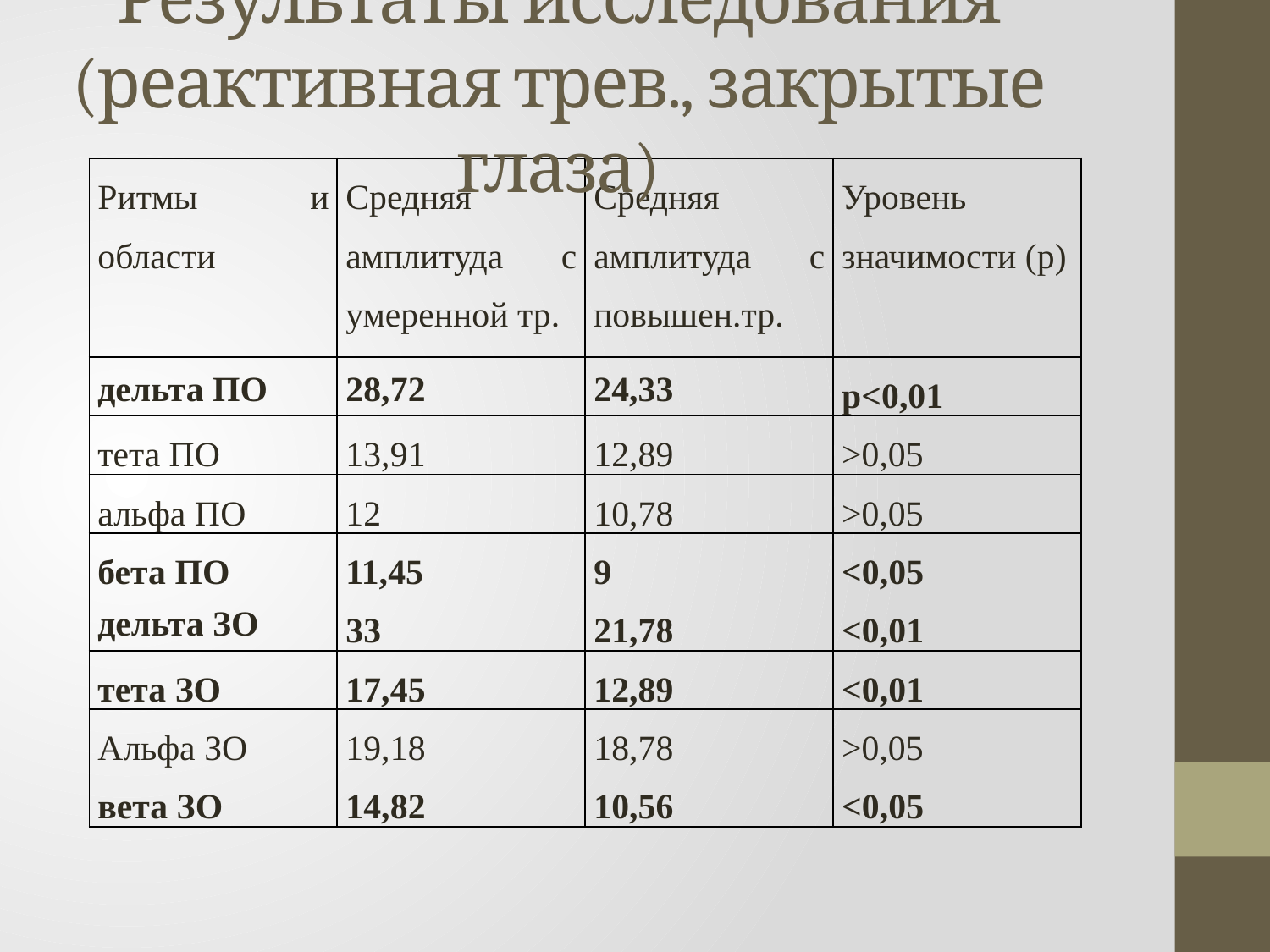

# Результаты исследования (реактивная трев., закрытые глаза)
| Ритмы и области | Средняя амплитуда с умеренной тр. | Средняя амплитуда с повышен.тр. | Уровень значимости (p) |
| --- | --- | --- | --- |
| дельта ПО | 28,72 | 24,33 | р˂0,01 |
| тета ПО | 13,91 | 12,89 | ˃0,05 |
| альфа ПО | 12 | 10,78 | ˃0,05 |
| бета ПО | 11,45 | 9 | ˂0,05 |
| дельта ЗО | 33 | 21,78 | ˂0,01 |
| тета ЗО | 17,45 | 12,89 | ˂0,01 |
| Αльфа ЗО | 19,18 | 18,78 | ˃0,05 |
| вета ЗО | 14,82 | 10,56 | ˂0,05 |